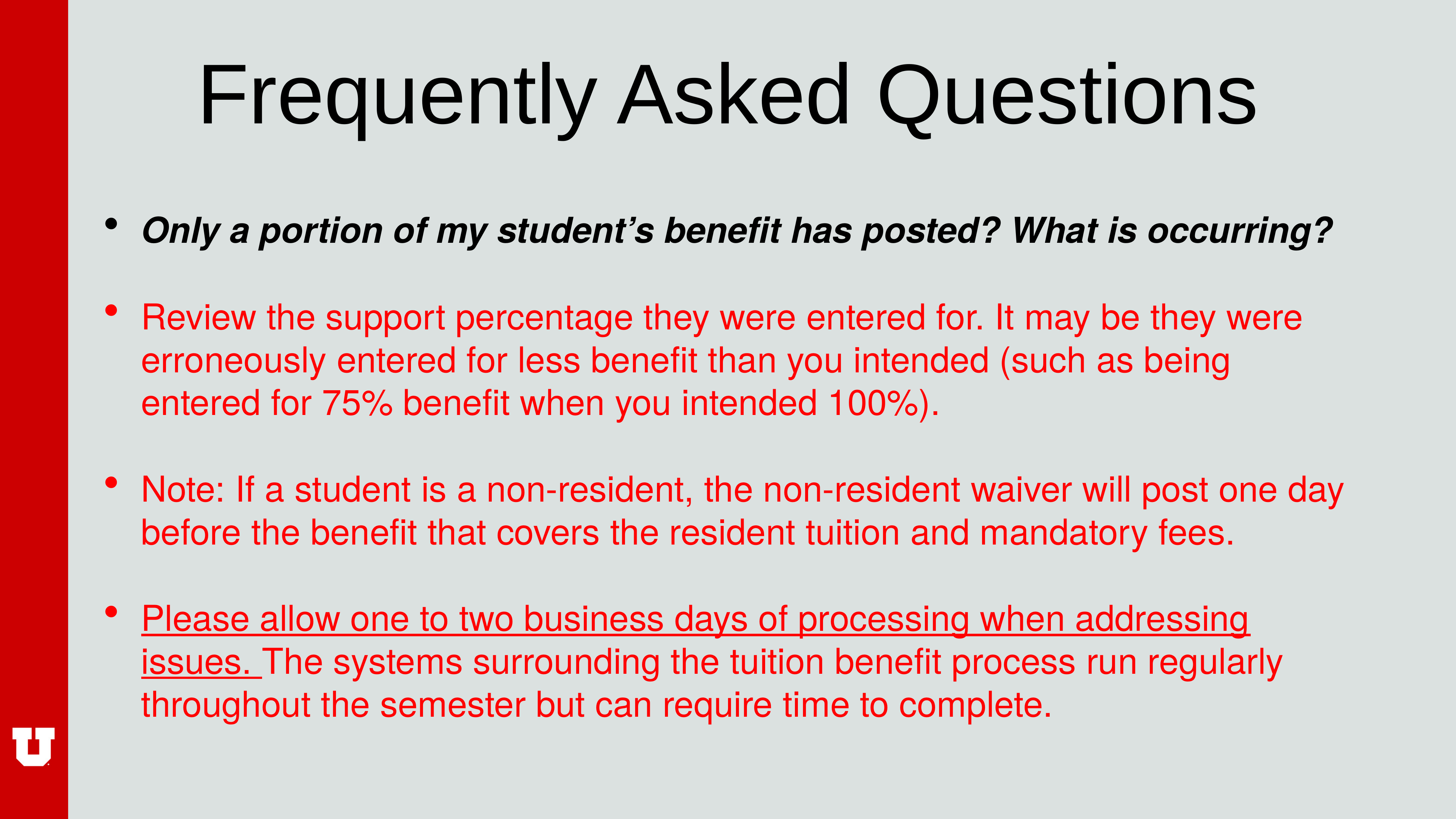

# Frequently Asked Questions
Only a portion of my student’s benefit has posted? What is occurring?
Review the support percentage they were entered for. It may be they were erroneously entered for less benefit than you intended (such as being entered for 75% benefit when you intended 100%).
Note: If a student is a non-resident, the non-resident waiver will post one day before the benefit that covers the resident tuition and mandatory fees.
Please allow one to two business days of processing when addressing issues. The systems surrounding the tuition benefit process run regularly throughout the semester but can require time to complete.